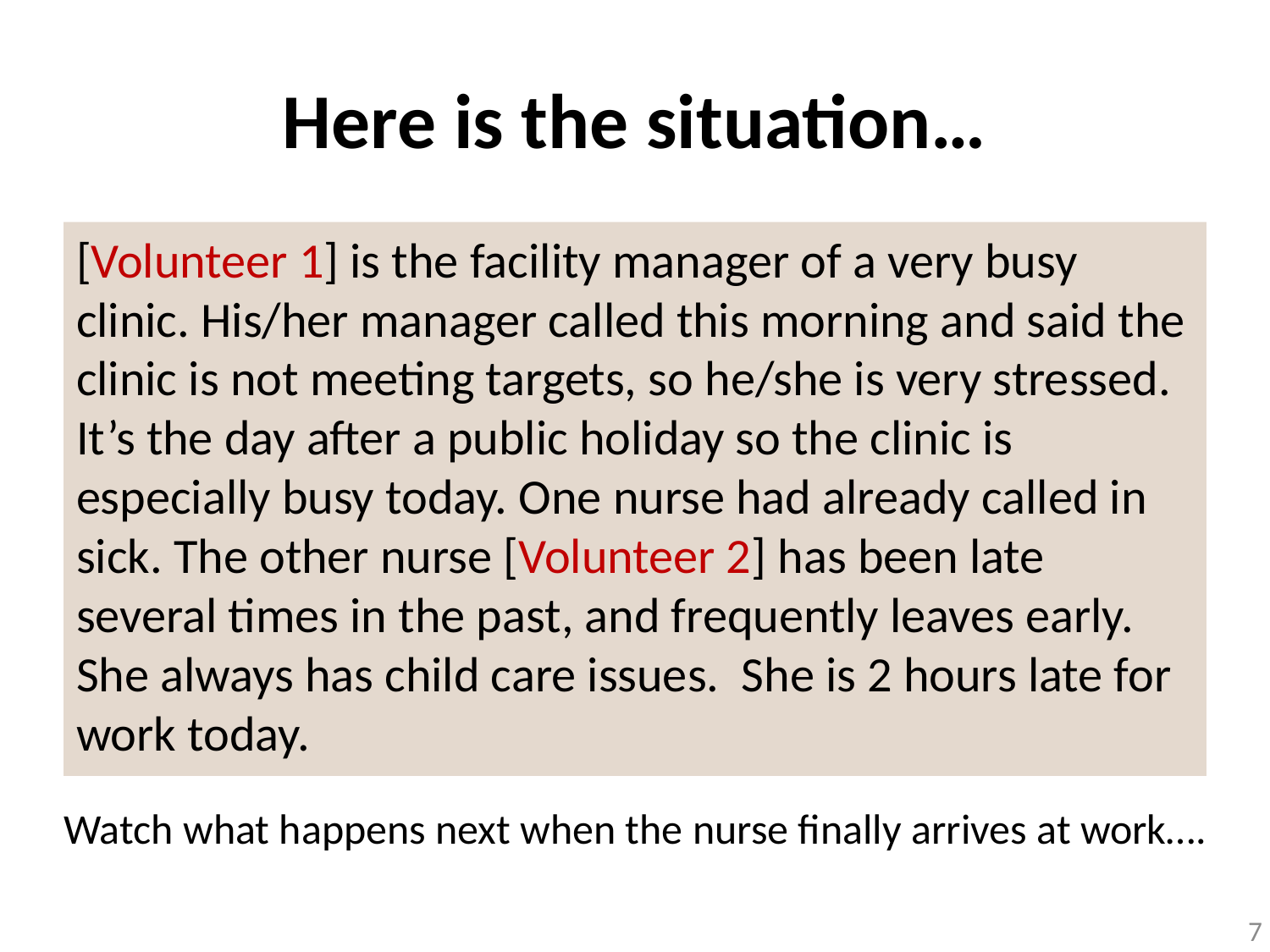

# Here is the situation…
[Volunteer 1] is the facility manager of a very busy clinic. His/her manager called this morning and said the clinic is not meeting targets, so he/she is very stressed. It’s the day after a public holiday so the clinic is especially busy today. One nurse had already called in sick. The other nurse [Volunteer 2] has been late several times in the past, and frequently leaves early. She always has child care issues.  She is 2 hours late for work today.
Watch what happens next when the nurse finally arrives at work….
7